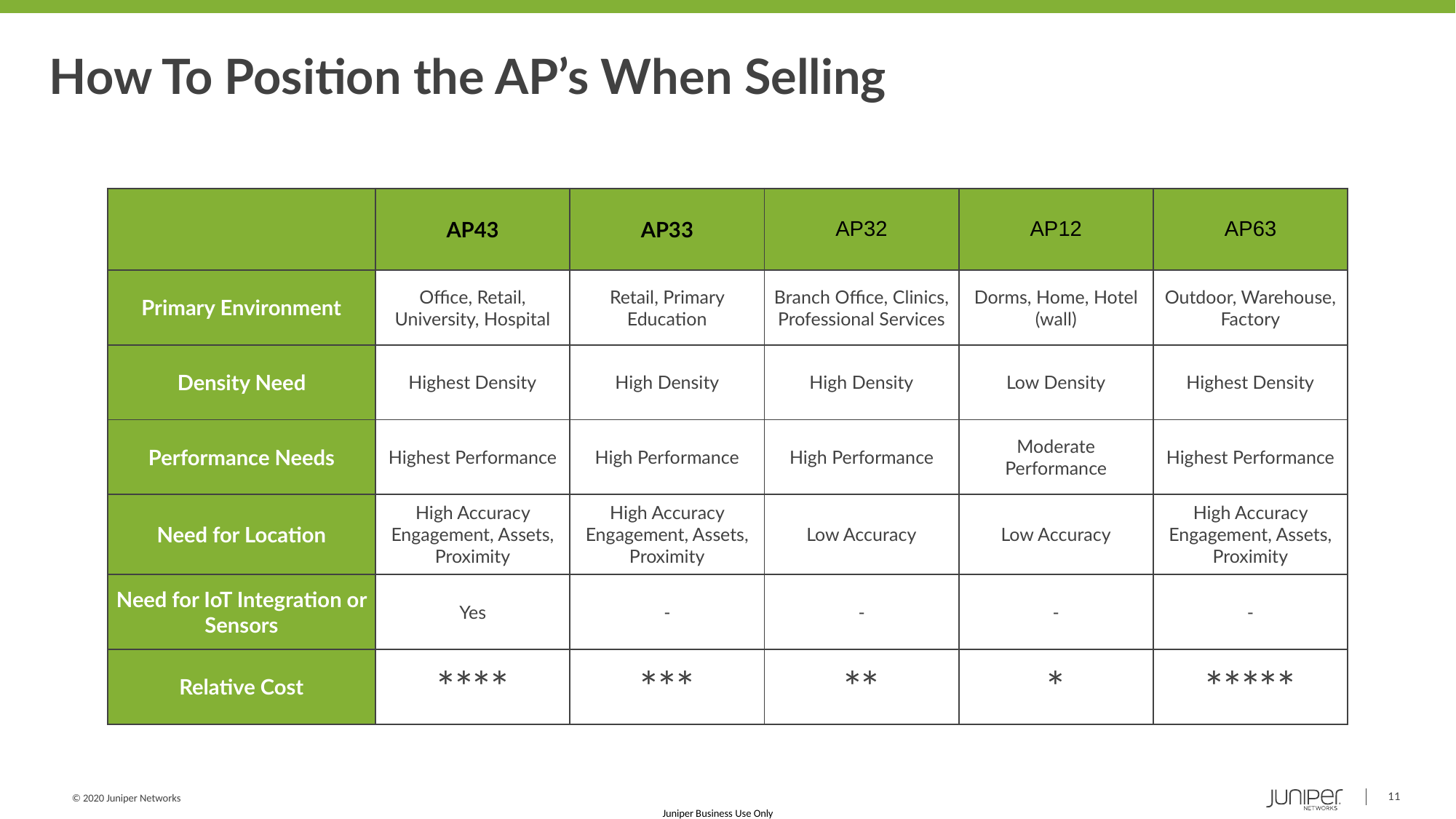

# How To Position the AP’s When Selling
|  | AP43 | AP33 | AP32 | AP12 | AP63 |
| --- | --- | --- | --- | --- | --- |
| Primary Environment | Office, Retail, University, Hospital | Retail, Primary Education | Branch Office, Clinics, Professional Services | Dorms, Home, Hotel (wall) | Outdoor, Warehouse, Factory |
| Density Need | Highest Density | High Density | High Density | Low Density | Highest Density |
| Performance Needs | Highest Performance | High Performance | High Performance | Moderate Performance | Highest Performance |
| Need for Location | High Accuracy Engagement, Assets, Proximity | High Accuracy Engagement, Assets, Proximity | Low Accuracy | Low Accuracy | High Accuracy Engagement, Assets, Proximity |
| Need for IoT Integration or Sensors | Yes | - | - | - | - |
| Relative Cost | \*\*\*\* | \*\*\* | \*\* | \* | \*\*\*\*\* |